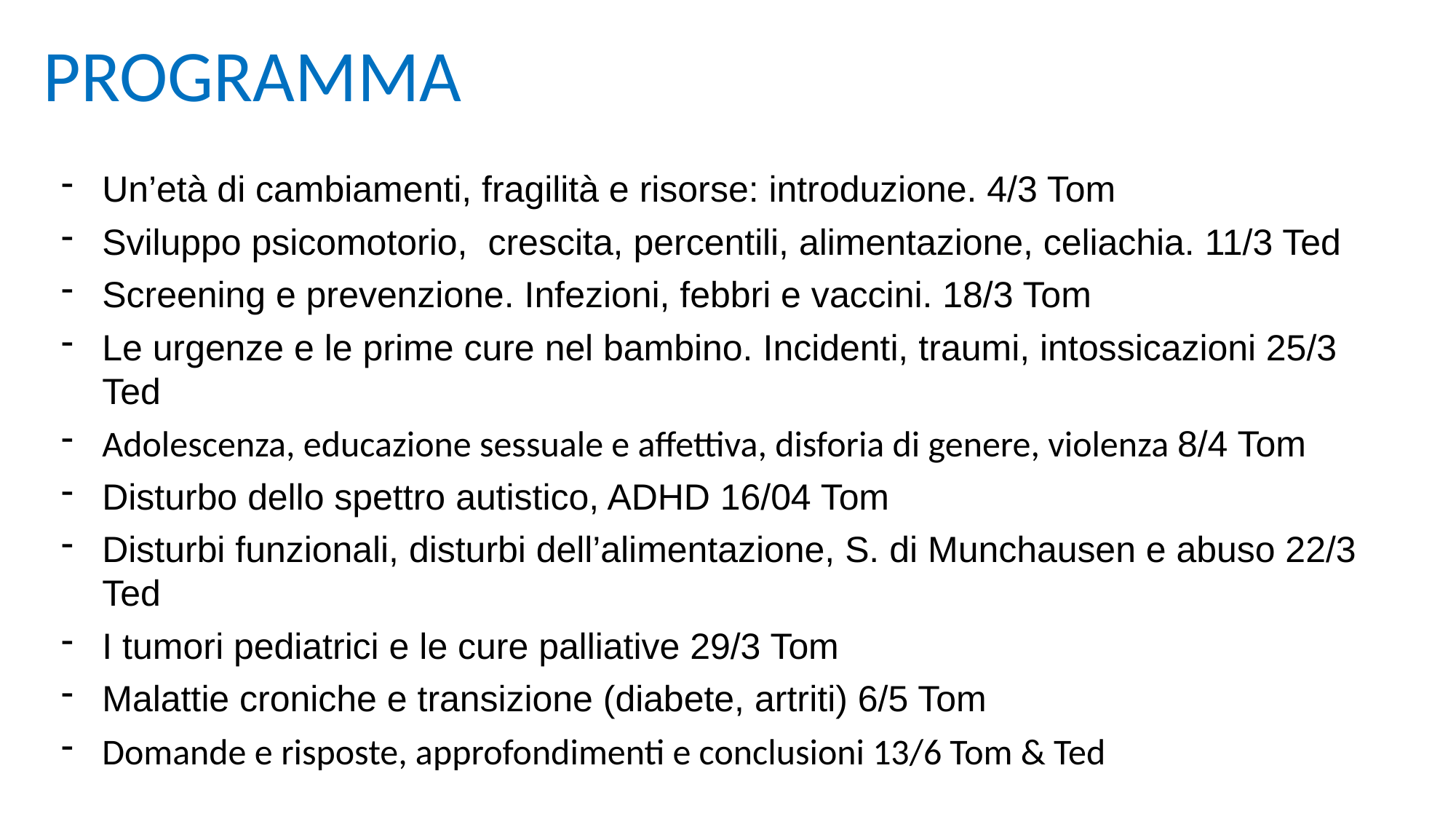

PROGRAMMA
Un’età di cambiamenti, fragilità e risorse: introduzione. 4/3 Tom
Sviluppo psicomotorio,  crescita, percentili, alimentazione, celiachia. 11/3 Ted
Screening e prevenzione. Infezioni, febbri e vaccini. 18/3 Tom
Le urgenze e le prime cure nel bambino. Incidenti, traumi, intossicazioni 25/3 Ted
Adolescenza, educazione sessuale e affettiva, disforia di genere, violenza 8/4 Tom
Disturbo dello spettro autistico, ADHD 16/04 Tom
Disturbi funzionali, disturbi dell’alimentazione, S. di Munchausen e abuso 22/3 Ted
I tumori pediatrici e le cure palliative 29/3 Tom
Malattie croniche e transizione (diabete, artriti) 6/5 Tom
Domande e risposte, approfondimenti e conclusioni 13/6 Tom & Ted